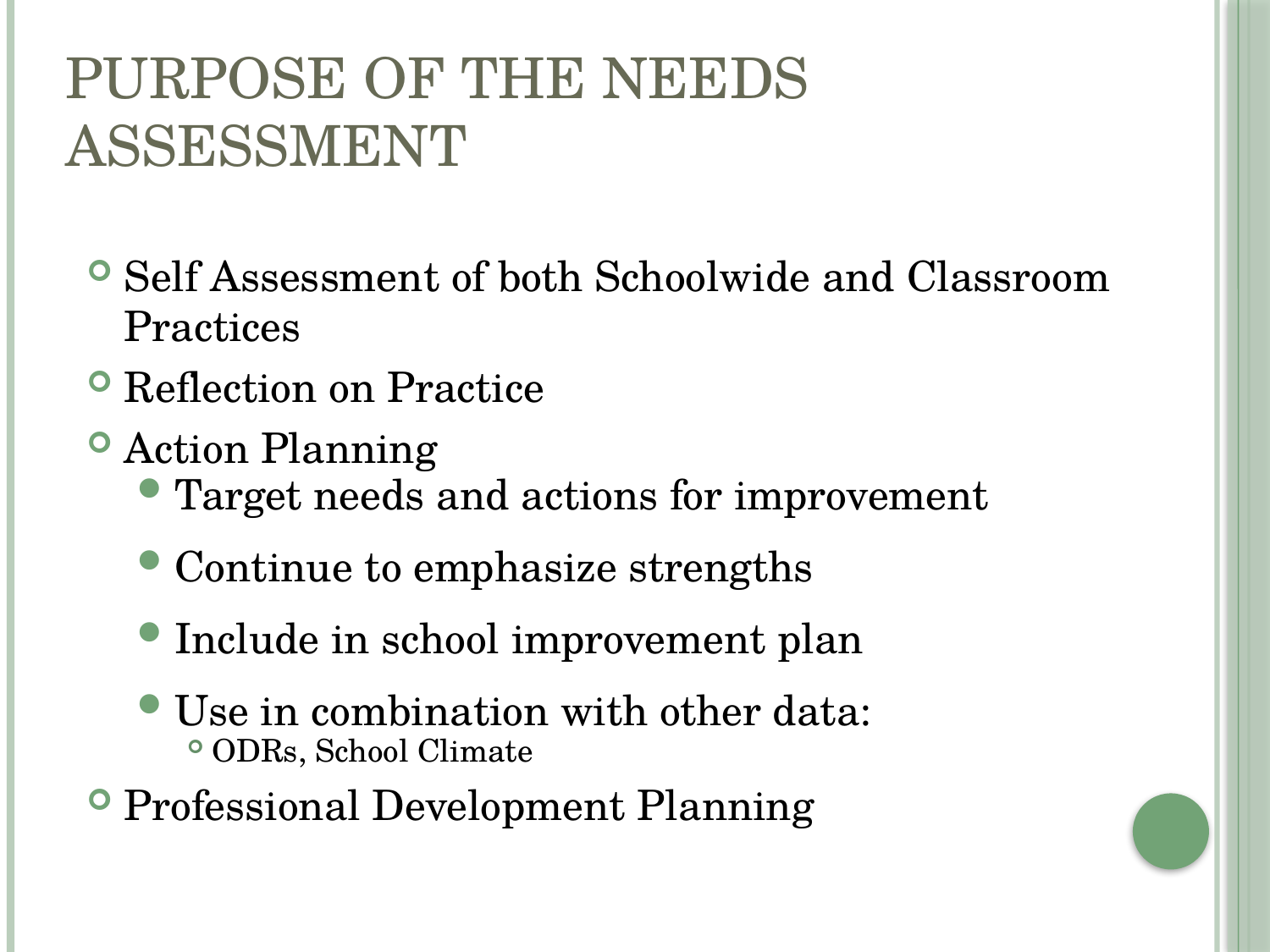

Purpose of the Needs Assessment
Self Assessment of both Schoolwide and Classroom Practices
Reflection on Practice
Action Planning
Target needs and actions for improvement

Continue to emphasize strengths

Include in school improvement plan

Use in combination with other data:
ODRs, School Climate
Professional Development Planning